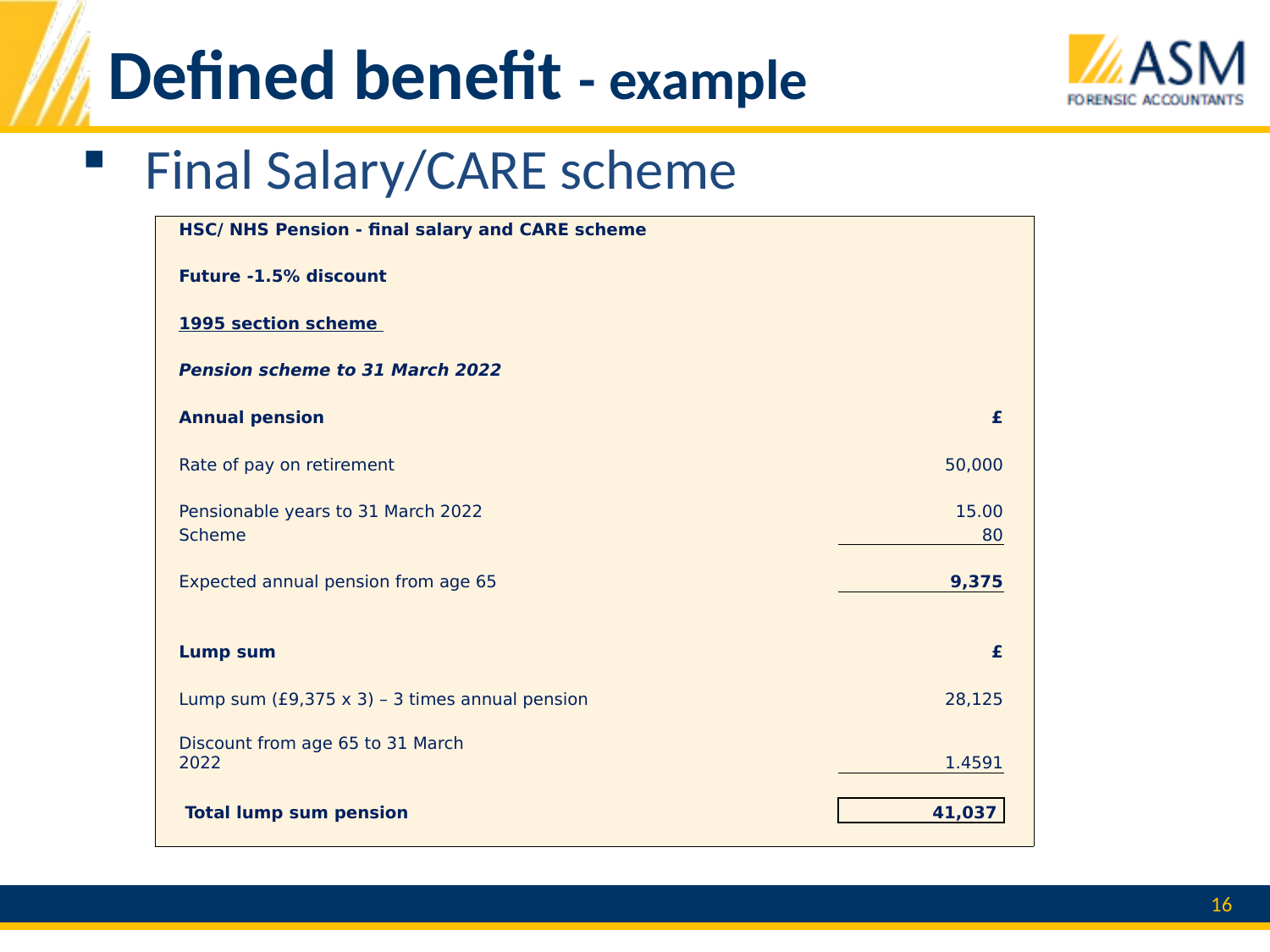

# Defined benefit - example
Final Salary/CARE scheme

|  | HSC/ NHS Pension - final salary and CARE scheme |  |  |  |  |  |  |
| --- | --- | --- | --- | --- | --- | --- | --- |
|  |  |  |  |  |  |  |  |
|  | Future -1.5% discount |  |  |  |  |  |  |
|  |  |  |  |  |  |  |  |
|  | 1995 section scheme |  |  |  |  |  |  |
|  |  |  |  |  |  |  |  |
|  | Pension scheme to 31 March 2022 |  |  |  |  |  |  |
|  |  |  |  |  |  |  |  |
|  | Annual pension |  |  |  |  | £ |  |
|  |  |  |  |  |  |  |  |
|  | Rate of pay on retirement |  |  |  |  | 50,000 |  |
|  |  |  |  |  |  |  |  |
|  | Pensionable years to 31 March 2022 |  |  |  |  | 15.00 |  |
|  | Scheme |  |  |  |  | 80 |  |
|  |  |  |  |  |  |  |  |
|  | Expected annual pension from age 65 |  |  |  |  | 9,375 |  |
|  |  |  |  |  |  |  |  |
|  |  |  |  |  |  |  |  |
|  | Lump sum |  |  |  |  | £ |  |
|  |  |  |  |  |  |  |  |
|  | Lump sum (£9,375 x 3) – 3 times annual pension |  |  |  |  | 28,125 |  |
|  |  |  |  |  |  |  |  |
|  | Discount from age 65 to 31 March 2022 |  |  |  |  | 1.4591 |  |
|  |  |  |  |  |  |  |  |
|  | Total lump sum pension |  |  |  |  | 41,037 |  |
|  |  |  |  |  |  |  |  |
16